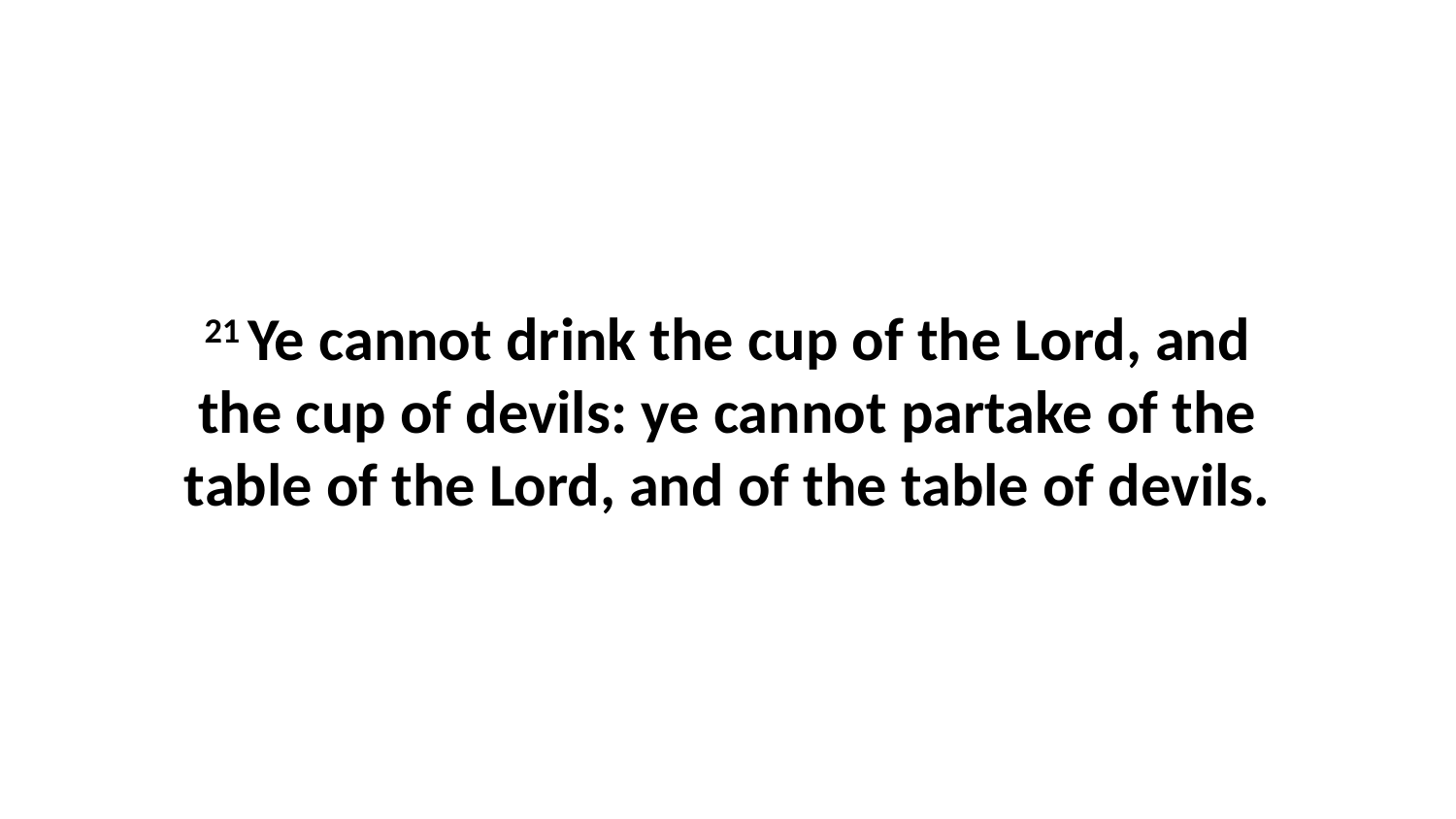

21 Ye cannot drink the cup of the Lord, and the cup of devils: ye cannot partake of the table of the Lord, and of the table of devils.